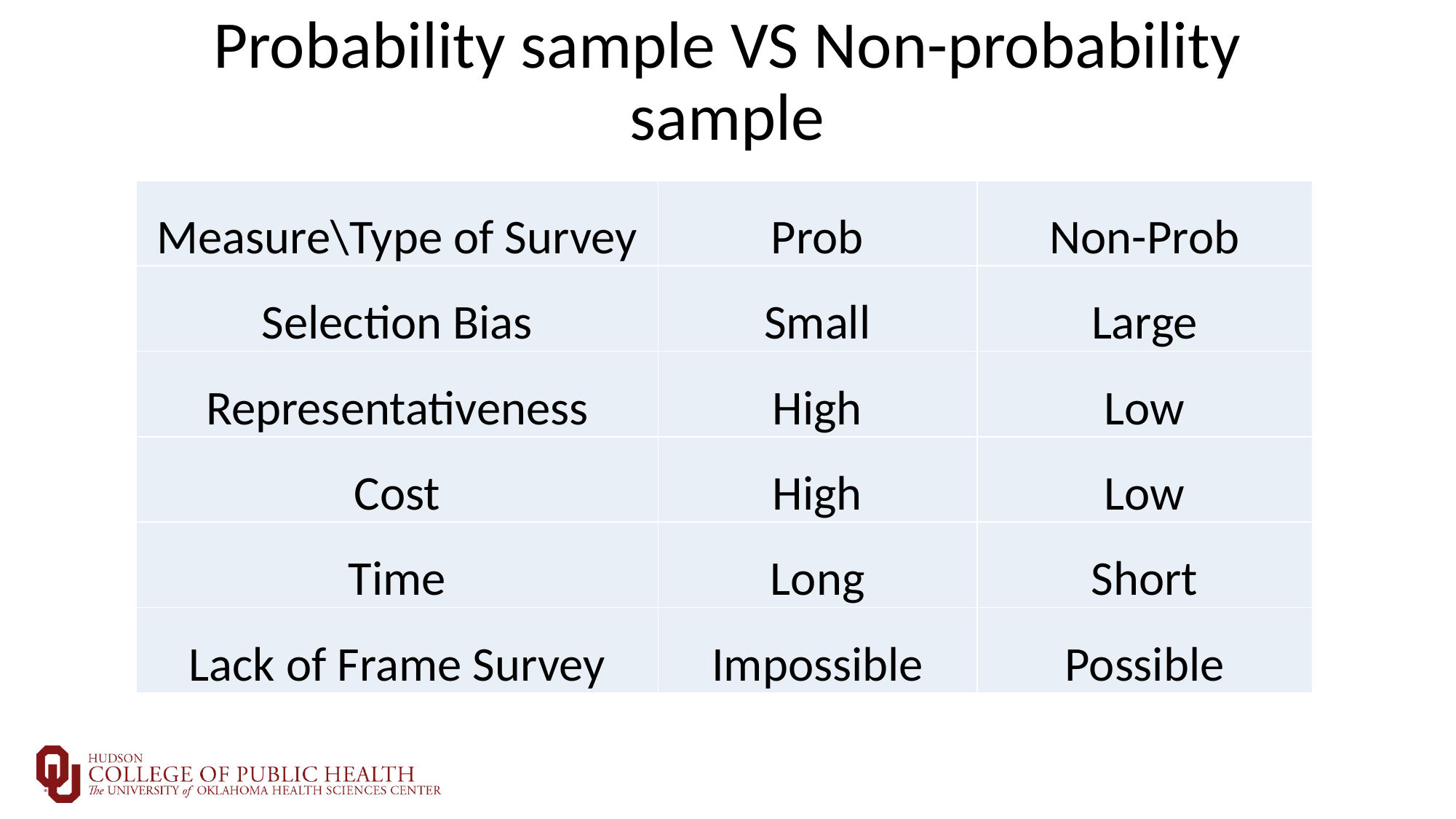

# Probability sample VS Non-probability sample
| Measure\Type of Survey | Prob | Non-Prob |
| --- | --- | --- |
| Selection Bias | Small | Large |
| Representativeness | High | Low |
| Cost | High | Low |
| Time | Long | Short |
| Lack of Frame Survey | Impossible | Possible |